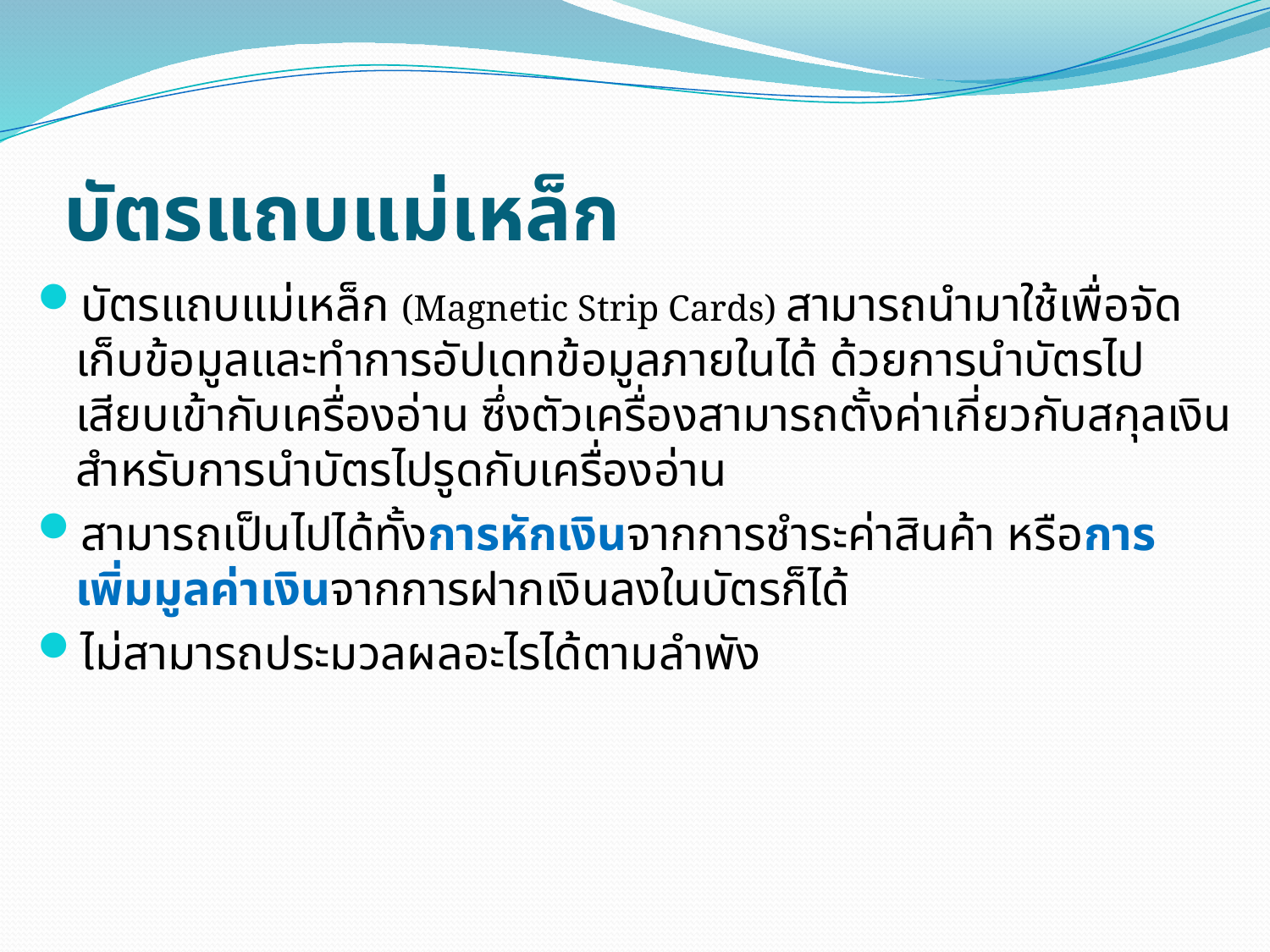

# บัตรแถบแม่เหล็ก
บัตรแถบแม่เหล็ก (Magnetic Strip Cards) สามารถนำมาใช้เพื่อจัดเก็บข้อมูลและทำการอัปเดทข้อมูลภายในได้ ด้วยการนำบัตรไปเสียบเข้ากับเครื่องอ่าน ซึ่งตัวเครื่องสามารถตั้งค่าเกี่ยวกับสกุลเงิน สำหรับการนำบัตรไปรูดกับเครื่องอ่าน
สามารถเป็นไปได้ทั้งการหักเงินจากการชำระค่าสินค้า หรือการเพิ่มมูลค่าเงินจากการฝากเงินลงในบัตรก็ได้
ไม่สามารถประมวลผลอะไรได้ตามลำพัง